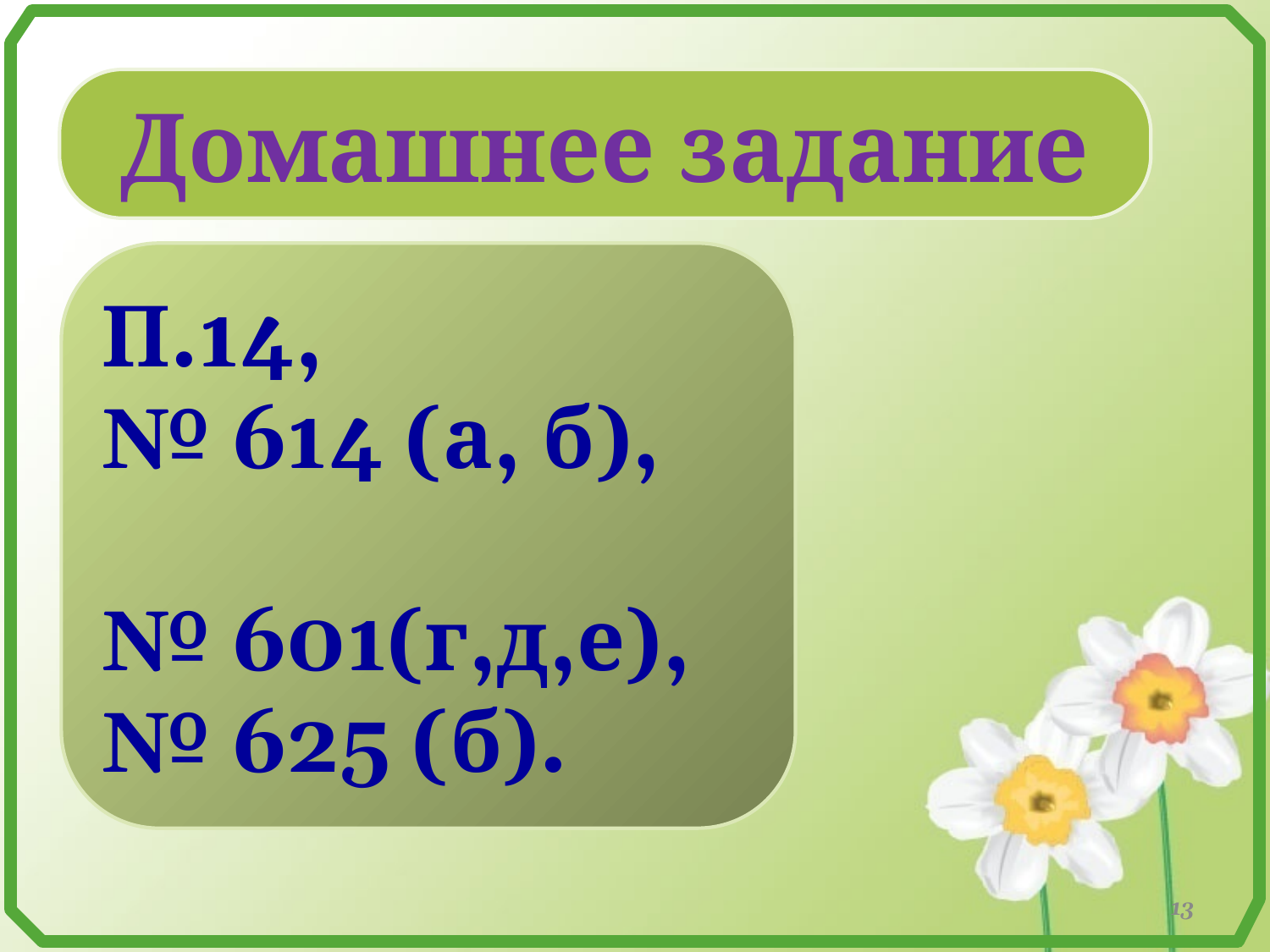

Домашнее задание
П.14,
№ 614 (а, б),
№ 601(г,д,е),
№ 625 (б).
13